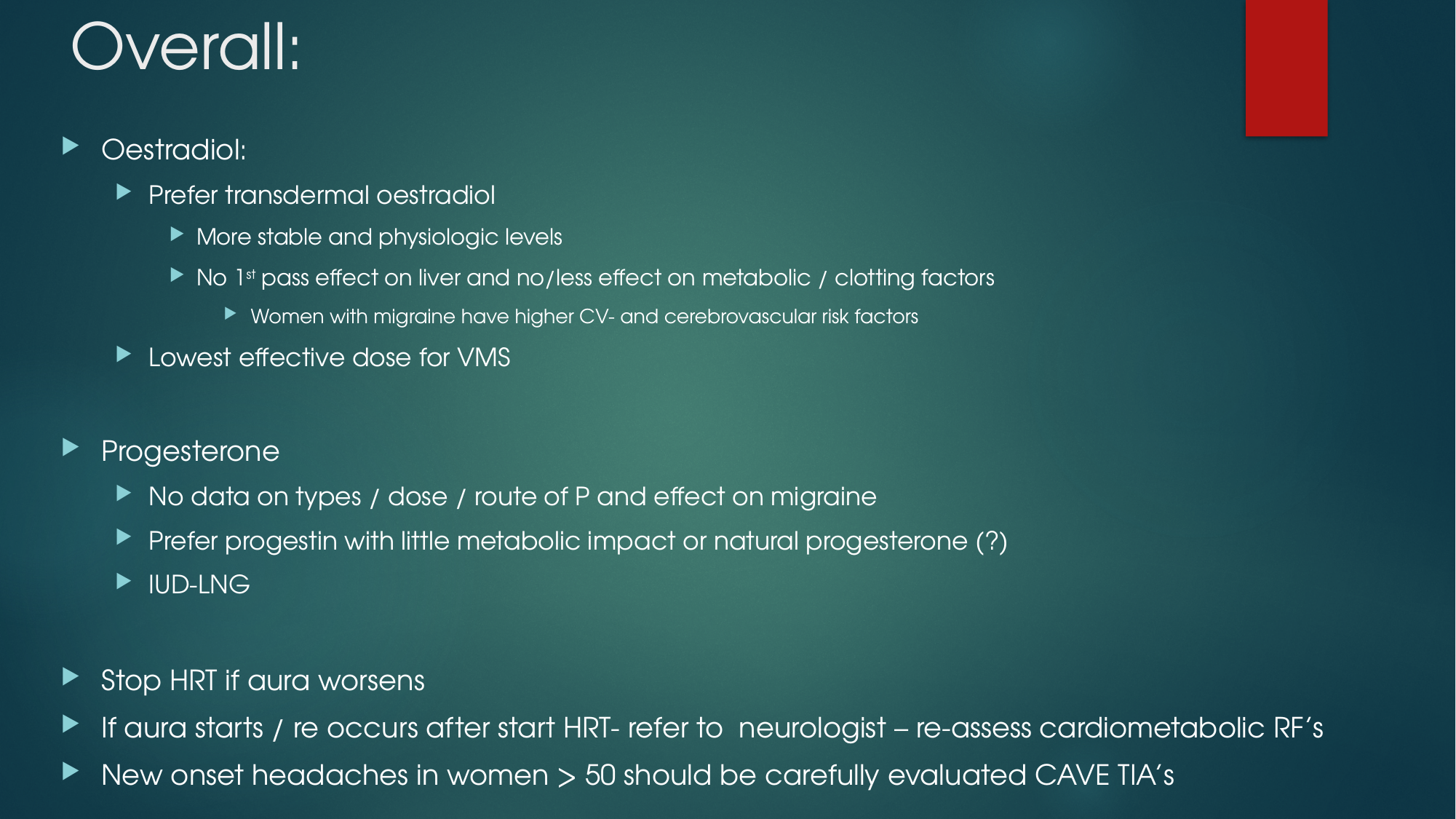

# Overall:
Oestradiol:
Prefer transdermal oestradiol
More stable and physiologic levels
No 1st pass effect on liver and no/less effect on metabolic / clotting factors
Women with migraine have higher CV- and cerebrovascular risk factors
Lowest effective dose for VMS

Progesterone
No data on types / dose / route of P and effect on migraine
Prefer progestin with little metabolic impact or natural progesterone (?)
IUD-LNG

Stop HRT if aura worsens
If aura starts / re occurs after start HRT- refer to  neurologist – re-assess cardiometabolic RF’s
New onset headaches in women > 50 should be carefully evaluated CAVE TIA’s